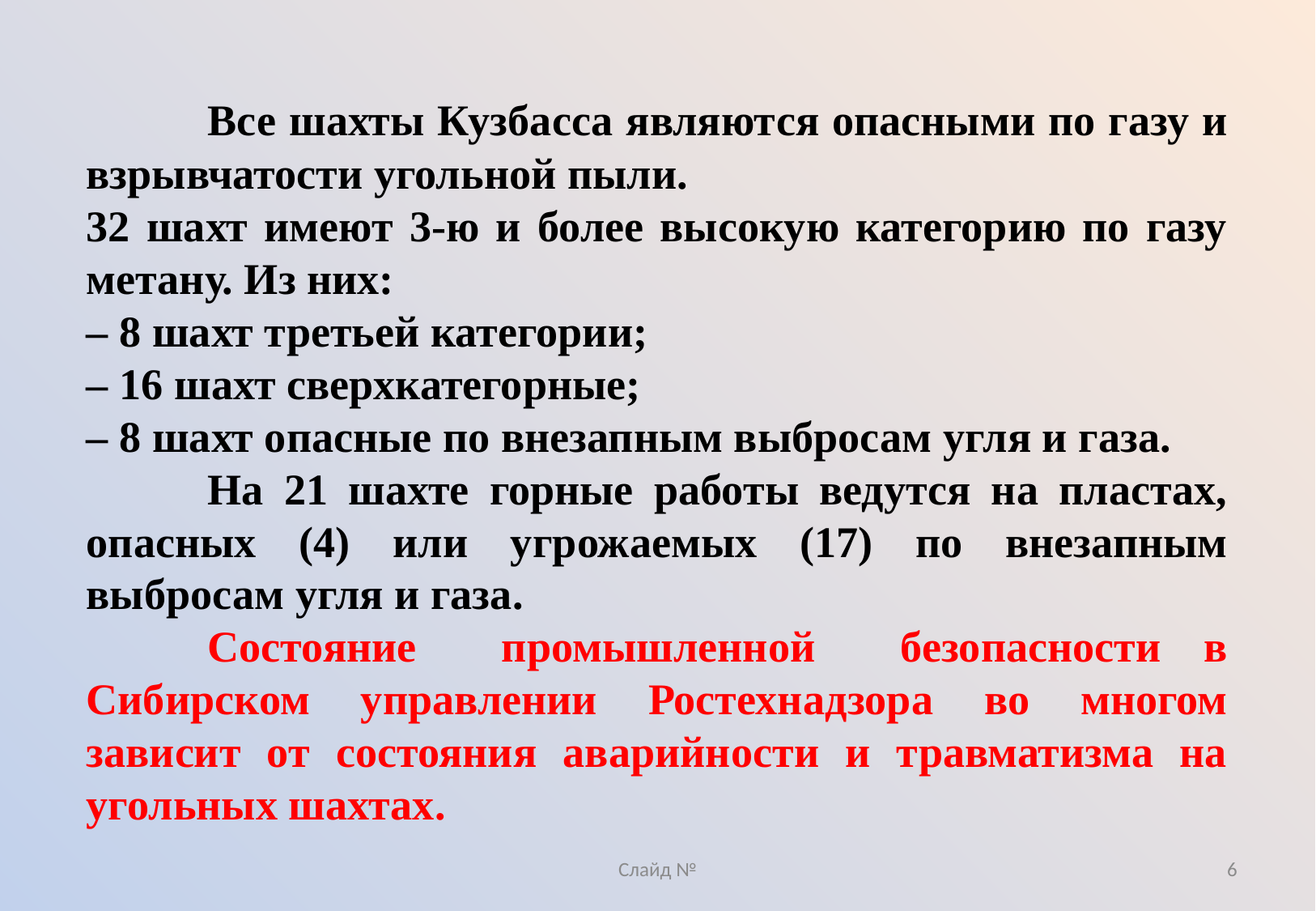

Все шахты Кузбасса являются опасными по газу и взрывчатости угольной пыли.
32 шахт имеют 3-ю и более высокую категорию по газу метану. Из них:
– 8 шахт третьей категории;
– 16 шахт сверхкатегорные;
– 8 шахт опасные по внезапным выбросам угля и газа.
	На 21 шахте горные работы ведутся на пластах, опасных (4) или угрожаемых (17) по внезапным выбросам угля и газа.
	Состояние  промышленной  безопасности в Сибирском управлении Ростехнадзора во многом зависит от состояния аварийности и травматизма на угольных шахтах.
Слайд №
6